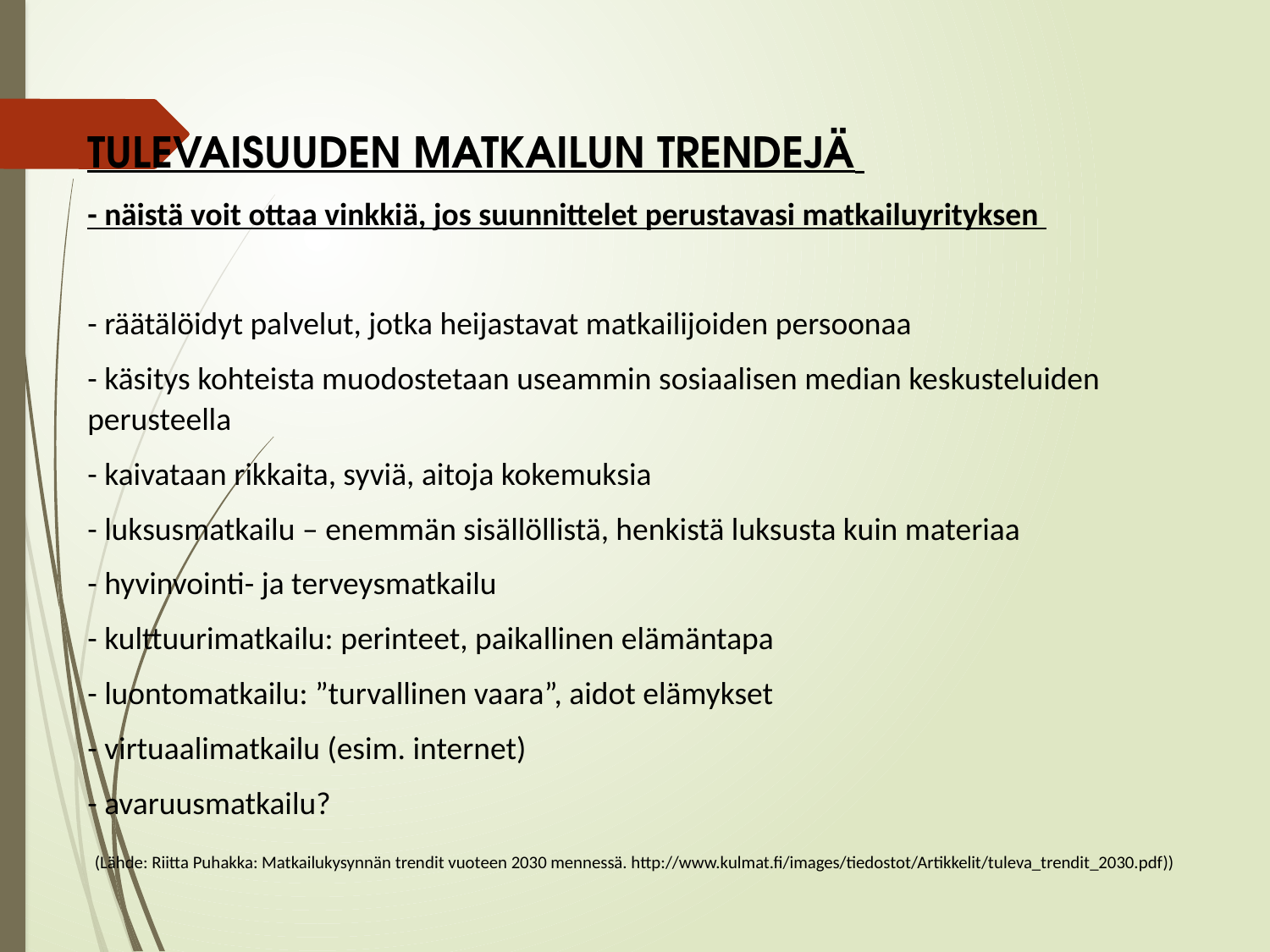

TULEVAISUUDEN MATKAILUN TRENDEJÄ
- näistä voit ottaa vinkkiä, jos suunnittelet perustavasi matkailuyrityksen

- räätälöidyt palvelut, jotka heijastavat matkailijoiden persoonaa
- käsitys kohteista muodostetaan useammin sosiaalisen median keskusteluiden perusteella
- kaivataan rikkaita, syviä, aitoja kokemuksia
- luksusmatkailu – enemmän sisällöllistä, henkistä luksusta kuin materiaa
- hyvinvointi- ja terveysmatkailu
- kulttuurimatkailu: perinteet, paikallinen elämäntapa
- luontomatkailu: ”turvallinen vaara”, aidot elämykset
- virtuaalimatkailu (esim. internet)
- avaruusmatkailu?
 (Lähde: Riitta Puhakka: Matkailukysynnän trendit vuoteen 2030 mennessä. http://www.kulmat.fi/images/tiedostot/Artikkelit/tuleva_trendit_2030.pdf))